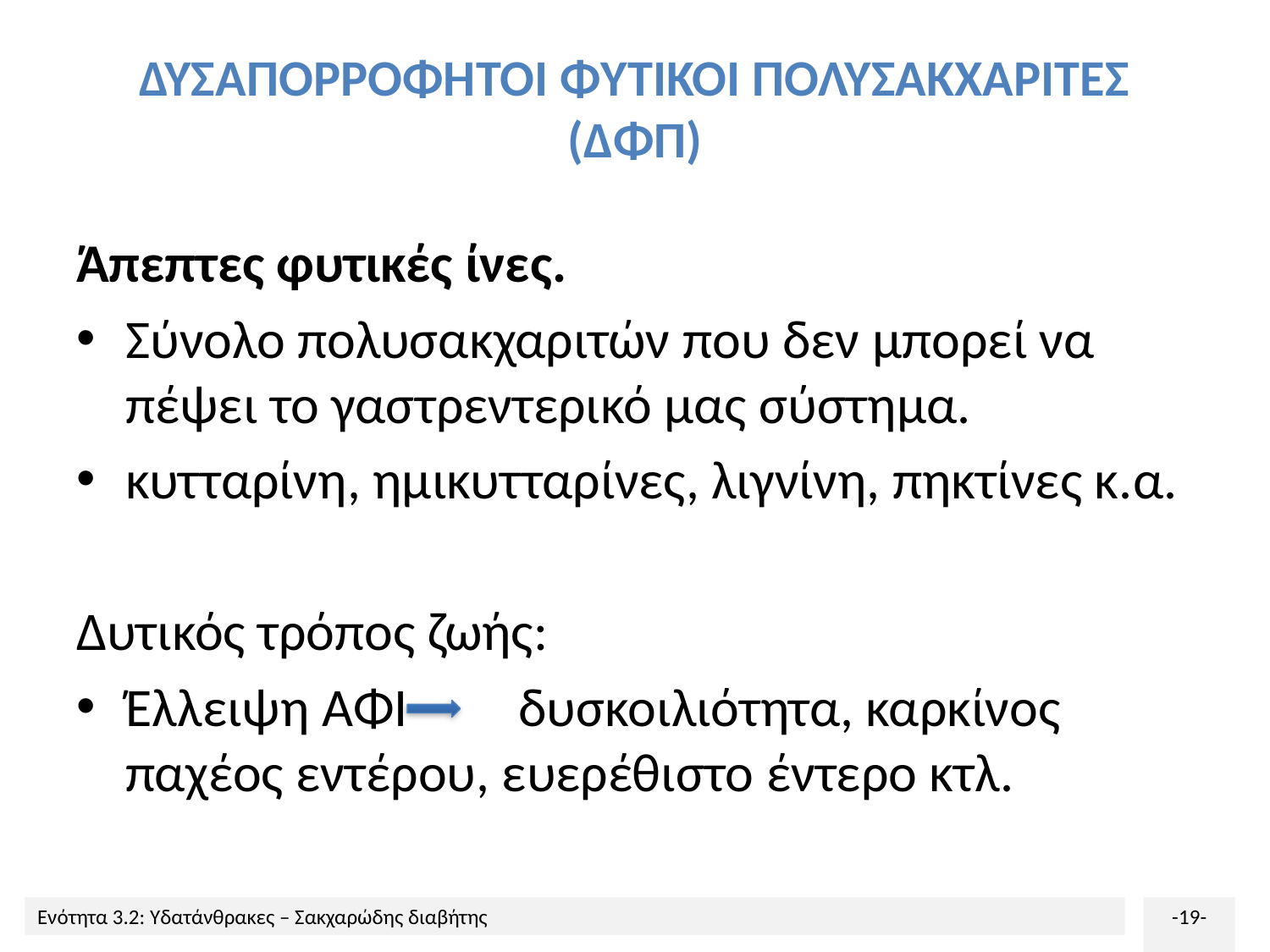

# ΔΥΣΑΠΟΡΡΟΦΗΤΟΙ ΦΥΤΙΚΟΙ ΠΟΛΥΣΑΚΧΑΡΙΤΕΣ (ΔΦΠ)
Άπεπτες φυτικές ίνες.
Σύνολο πολυσακχαριτών που δεν μπορεί να πέψει το γαστρεντερικό μας σύστημα.
κυτταρίνη, ημικυτταρίνες, λιγνίνη, πηκτίνες κ.α.

Δυτικός τρόπος ζωής:
Έλλειψη ΑΦΙ         δυσκοιλιότητα, καρκίνος παχέος εντέρου, ευερέθιστο έντερο κτλ.